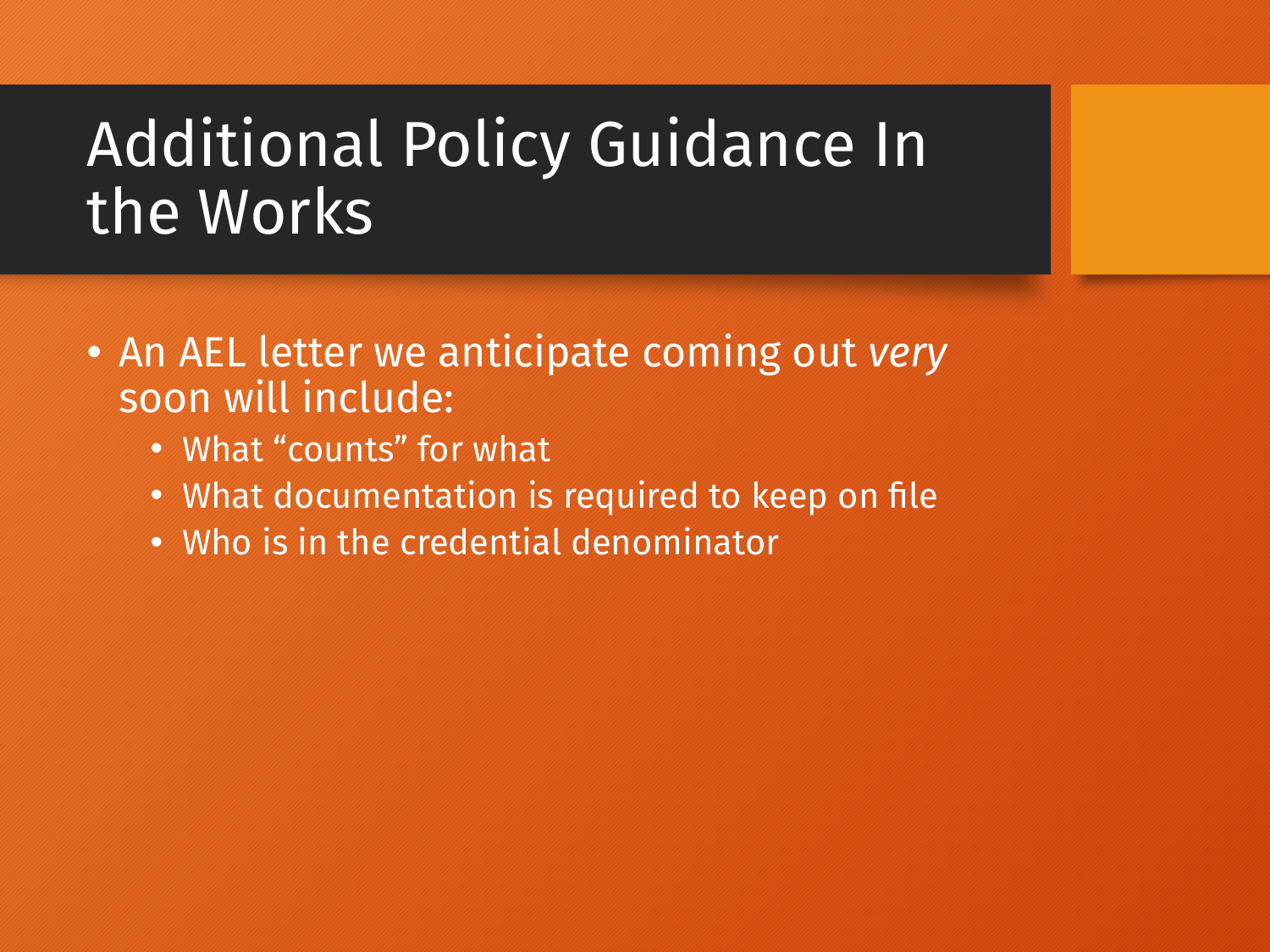

# Additional Policy Guidance In the Works
An AEL letter we anticipate coming out very soon will include:
What “counts” for what
What documentation is required to keep on file
Who is in the credential denominator